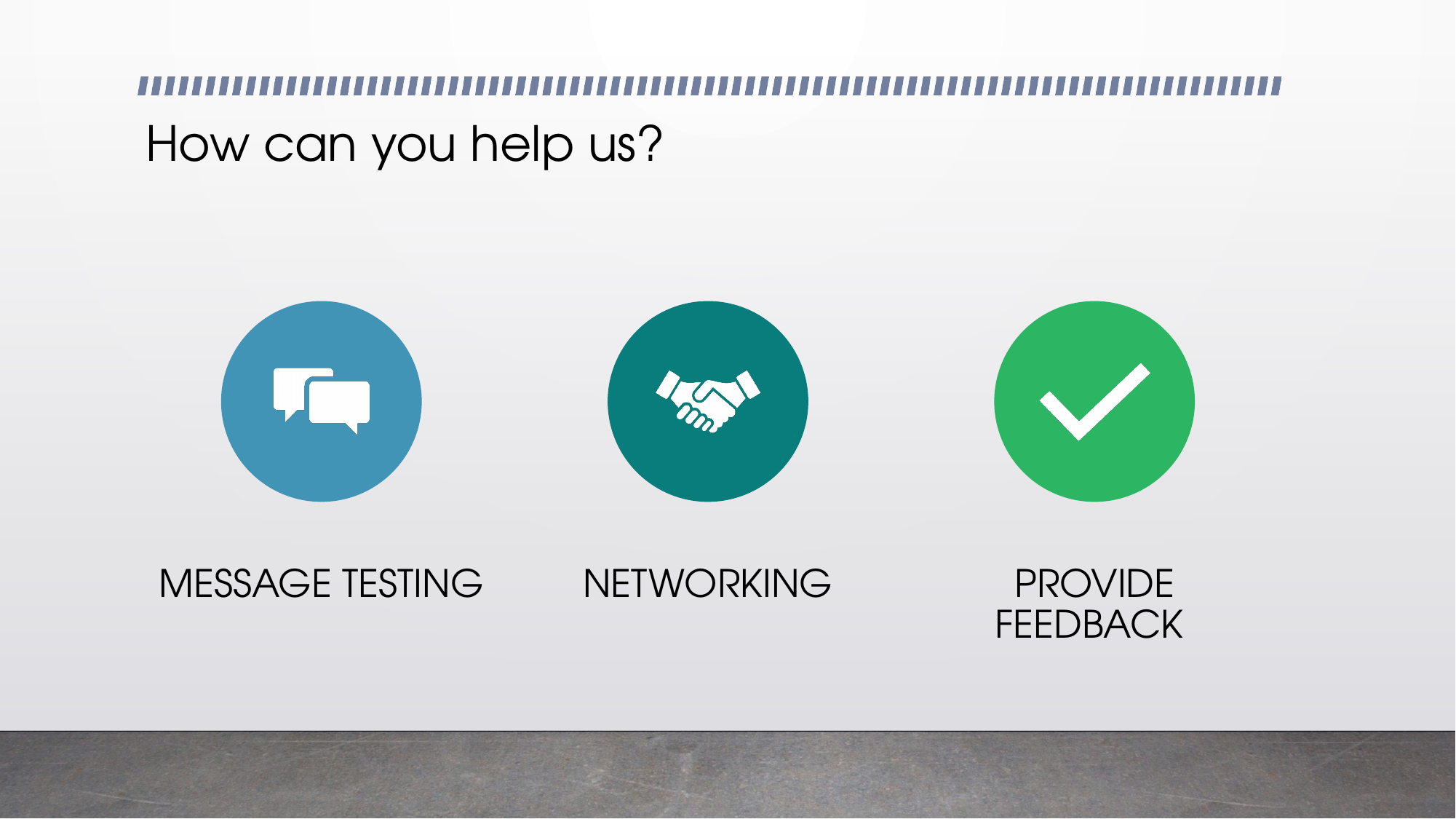

# How can you help us?
Message testing
Networking
Provide feedback